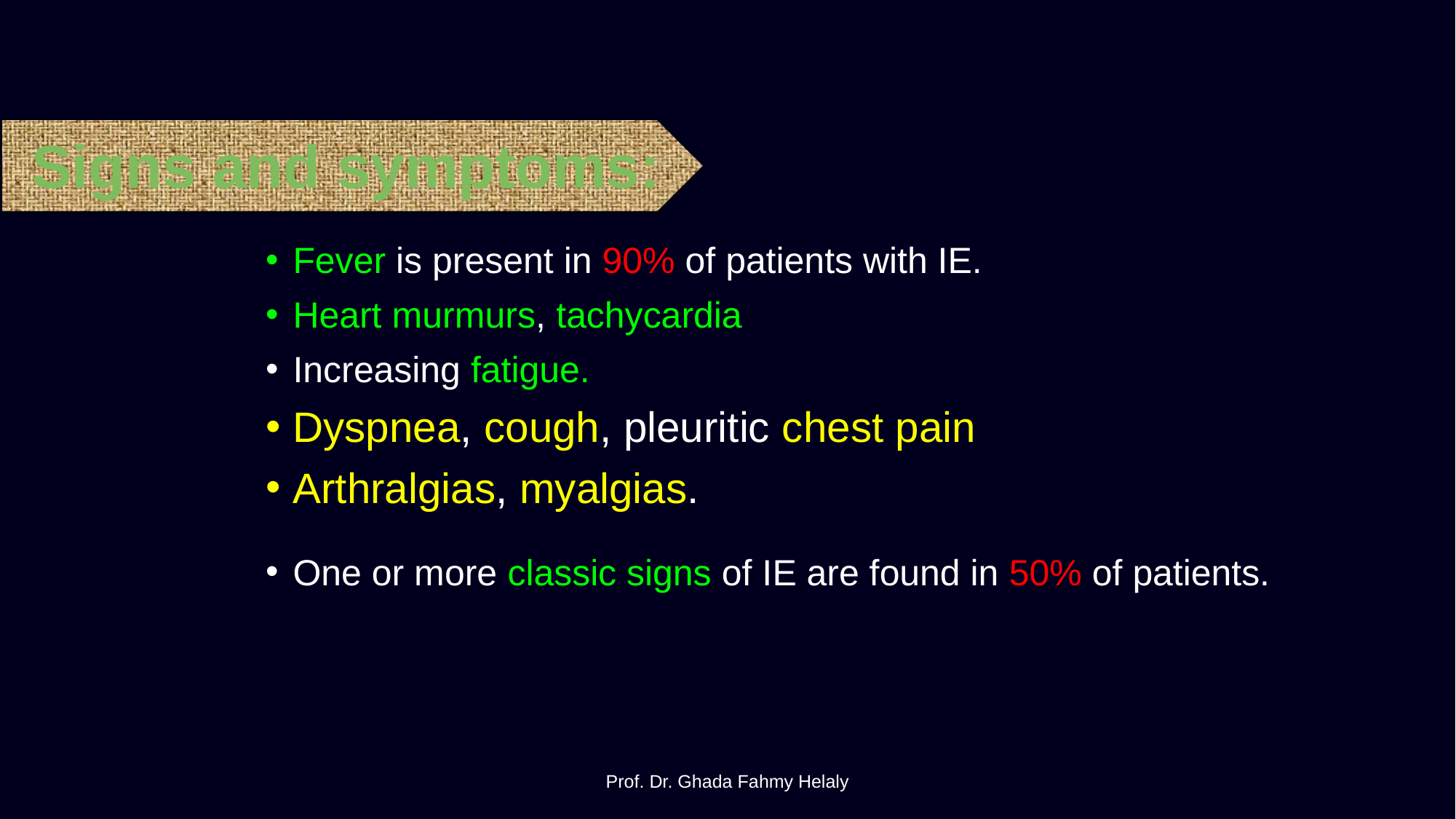

Signs and symptoms:

Fever is present in 90% of patients with IE.
Heart murmurs, tachycardia
Increasing fatigue.
Dyspnea, cough, pleuritic chest pain
Arthralgias, myalgias.
One or more classic signs of IE are found in 50% of patients.

Prof. Dr. Ghada Fahmy Helaly